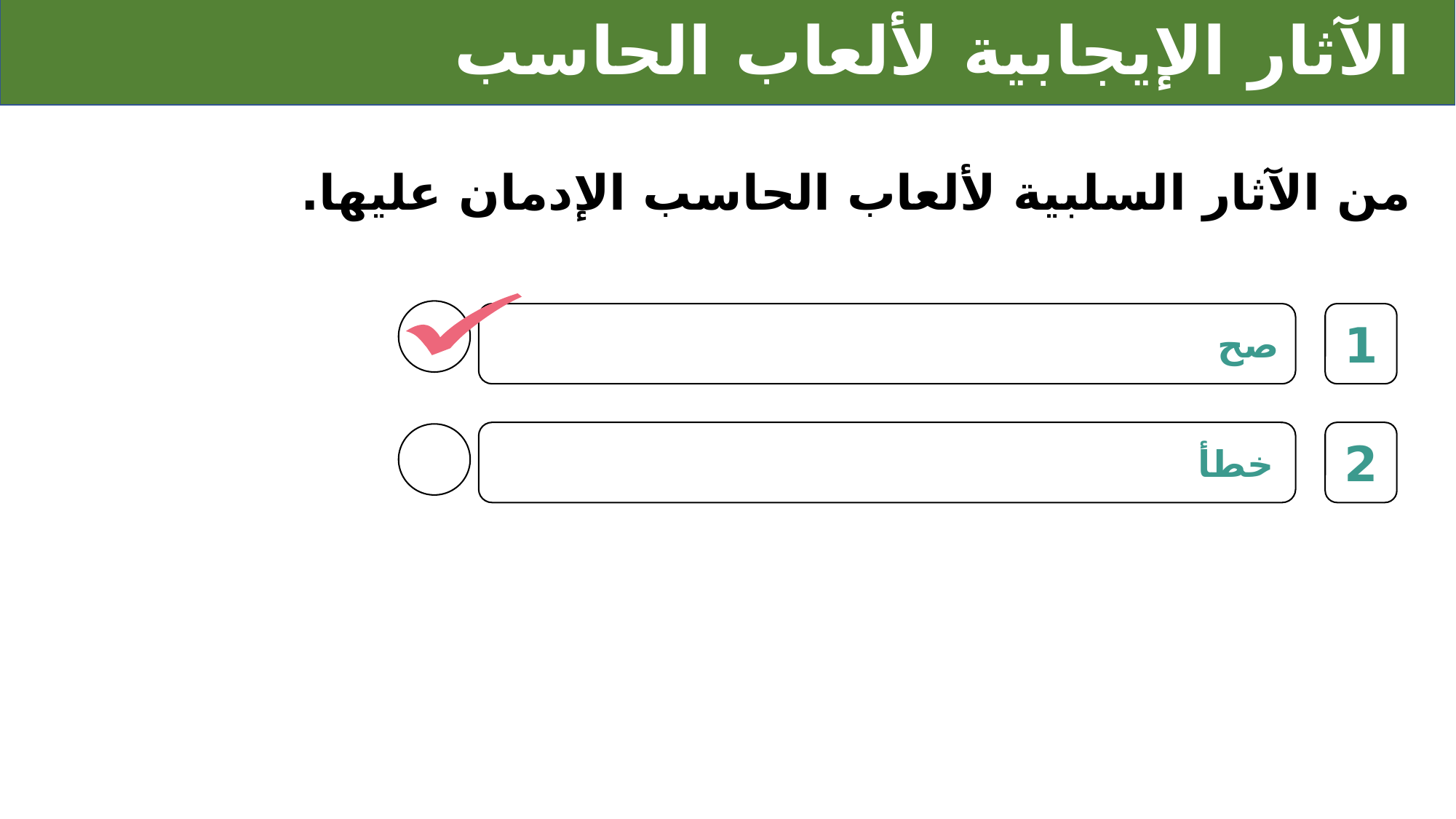

# الآثار الإيجابية لألعاب الحاسب

من الآثار السلبية لألعاب الحاسب الإدمان عليها.

1
صح

2

خطأ